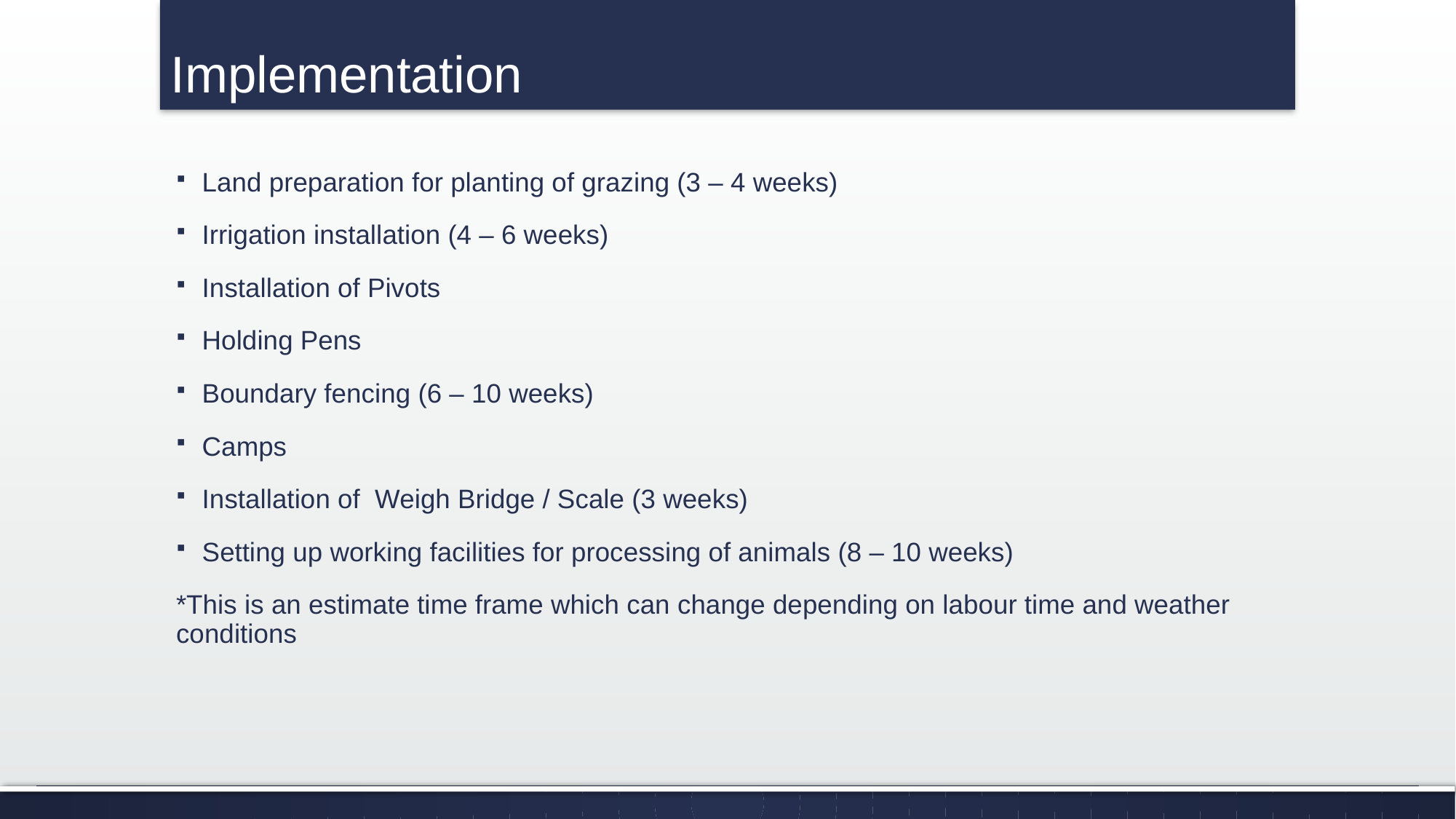

# Implementation
Land preparation for planting of grazing (3 – 4 weeks)
Irrigation installation (4 – 6 weeks)
Installation of Pivots
Holding Pens
Boundary fencing (6 – 10 weeks)
Camps
Installation of  Weigh Bridge / Scale (3 weeks)
Setting up working facilities for processing of animals (8 – 10 weeks)
*This is an estimate time frame which can change depending on labour time and weather conditions